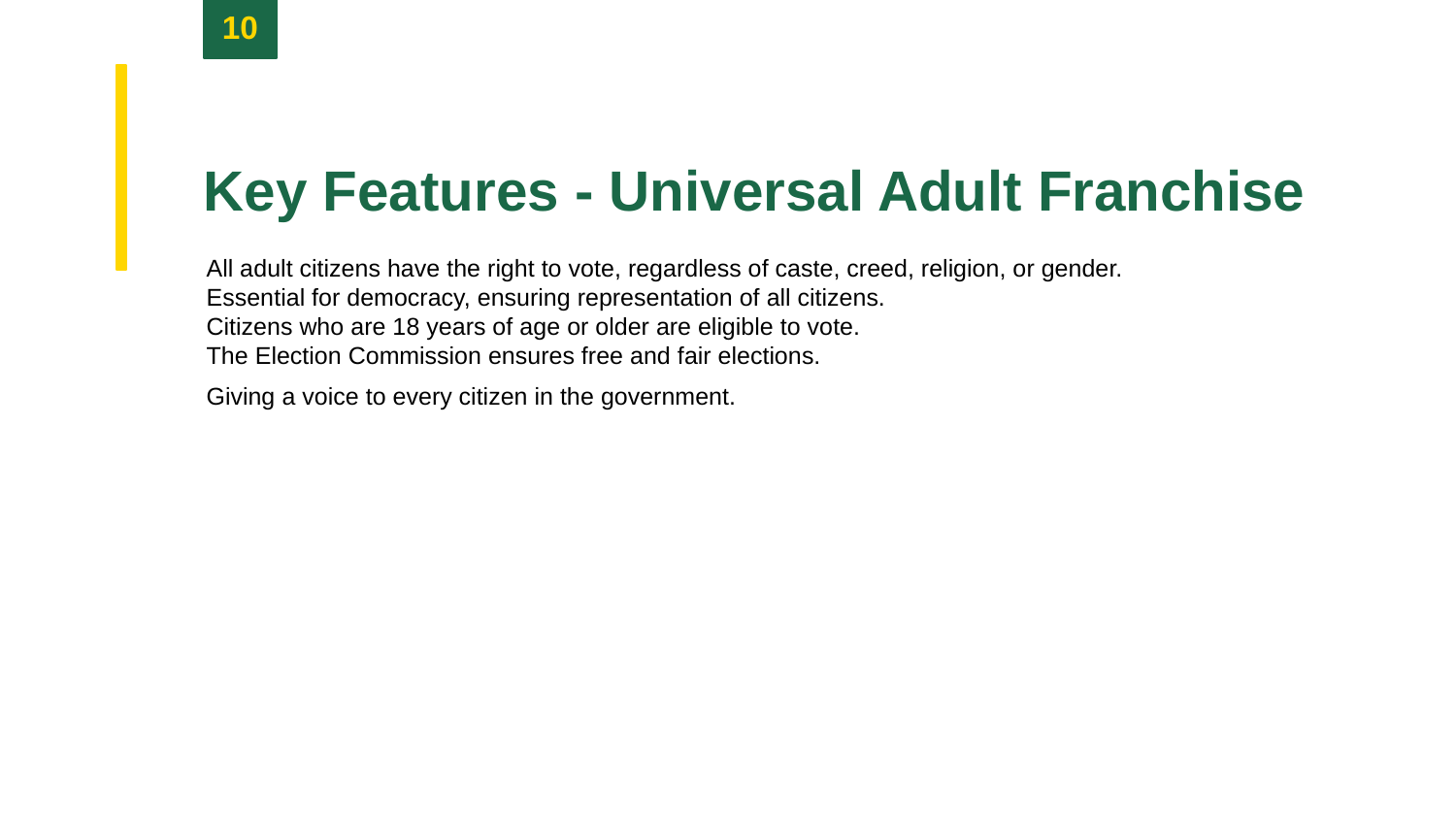

10

Key Features - Universal Adult Franchise
All adult citizens have the right to vote, regardless of caste, creed, religion, or gender.
Essential for democracy, ensuring representation of all citizens.
Citizens who are 18 years of age or older are eligible to vote.
The Election Commission ensures free and fair elections.
Giving a voice to every citizen in the government.